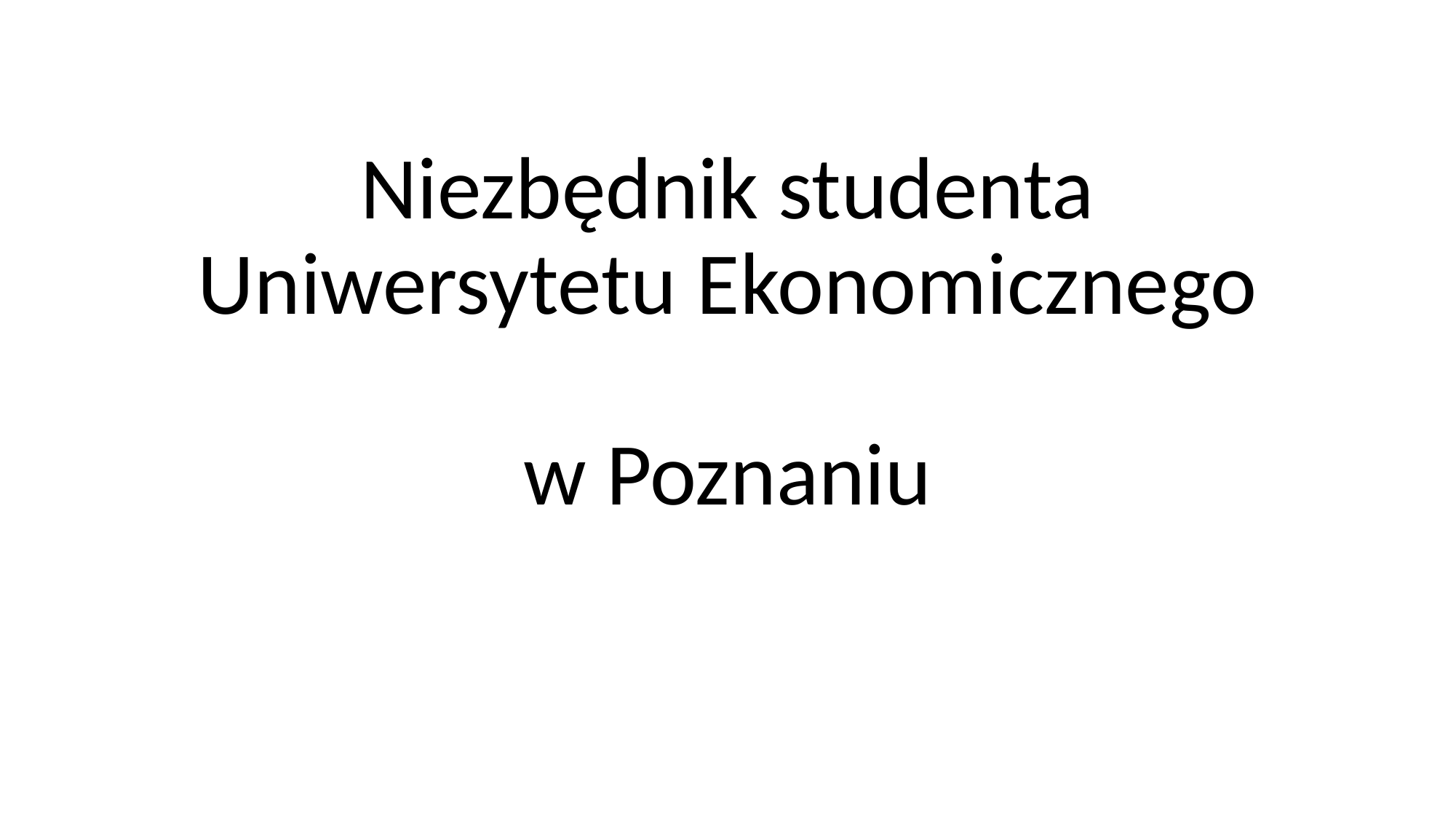

# Niezbędnik studenta Uniwersytetu Ekonomicznego w Poznaniu